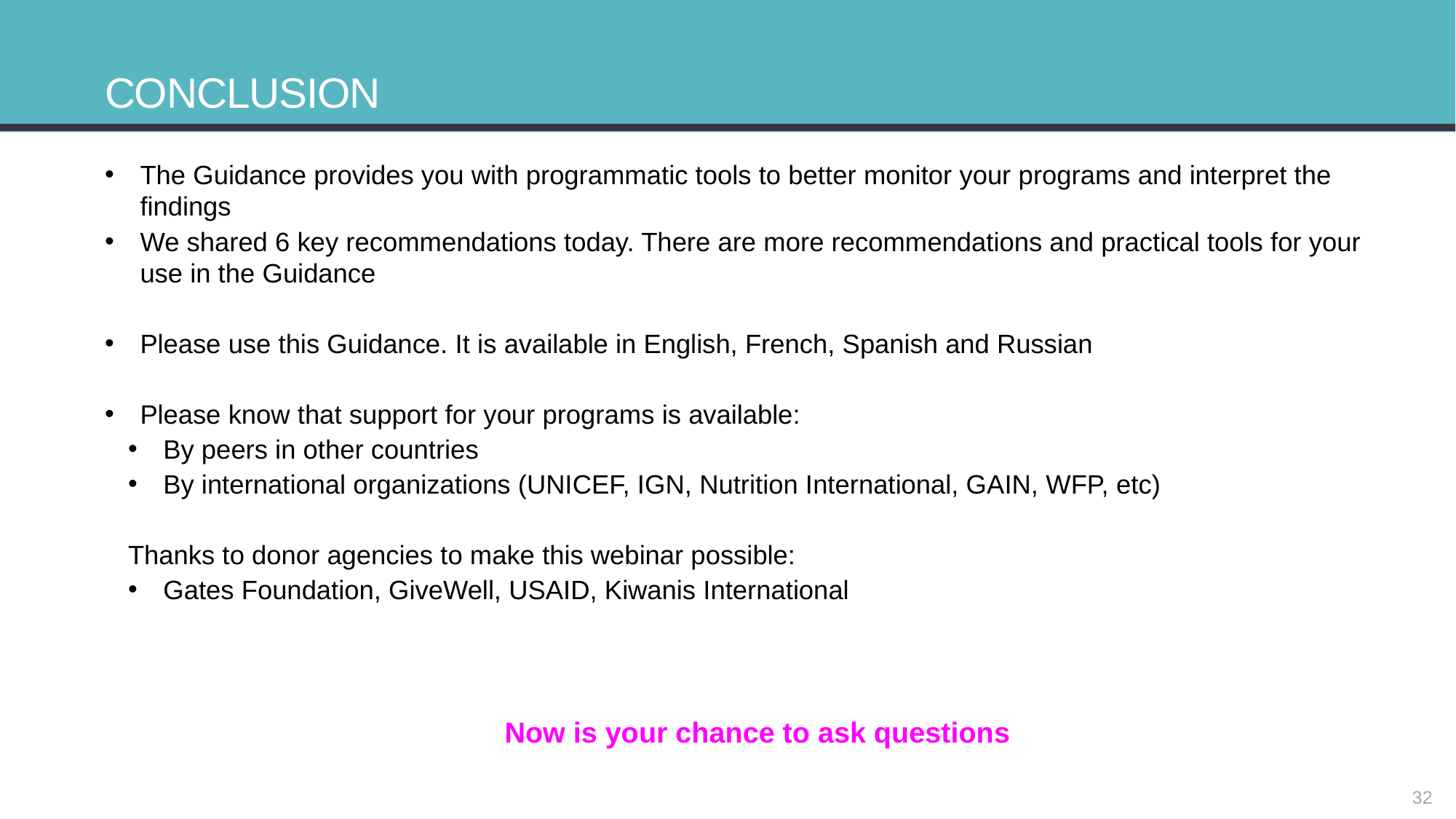

# conclusion
The Guidance provides you with programmatic tools to better monitor your programs and interpret the findings
We shared 6 key recommendations today. There are more recommendations and practical tools for your use in the Guidance

Please use this Guidance. It is available in English, French, Spanish and Russian

Please know that support for your programs is available:
By peers in other countries
By international organizations (UNICEF, IGN, Nutrition International, GAIN, WFP, etc)

Thanks to donor agencies to make this webinar possible:
Gates Foundation, GiveWell, USAID, Kiwanis International

Now is your chance to ask questions
32